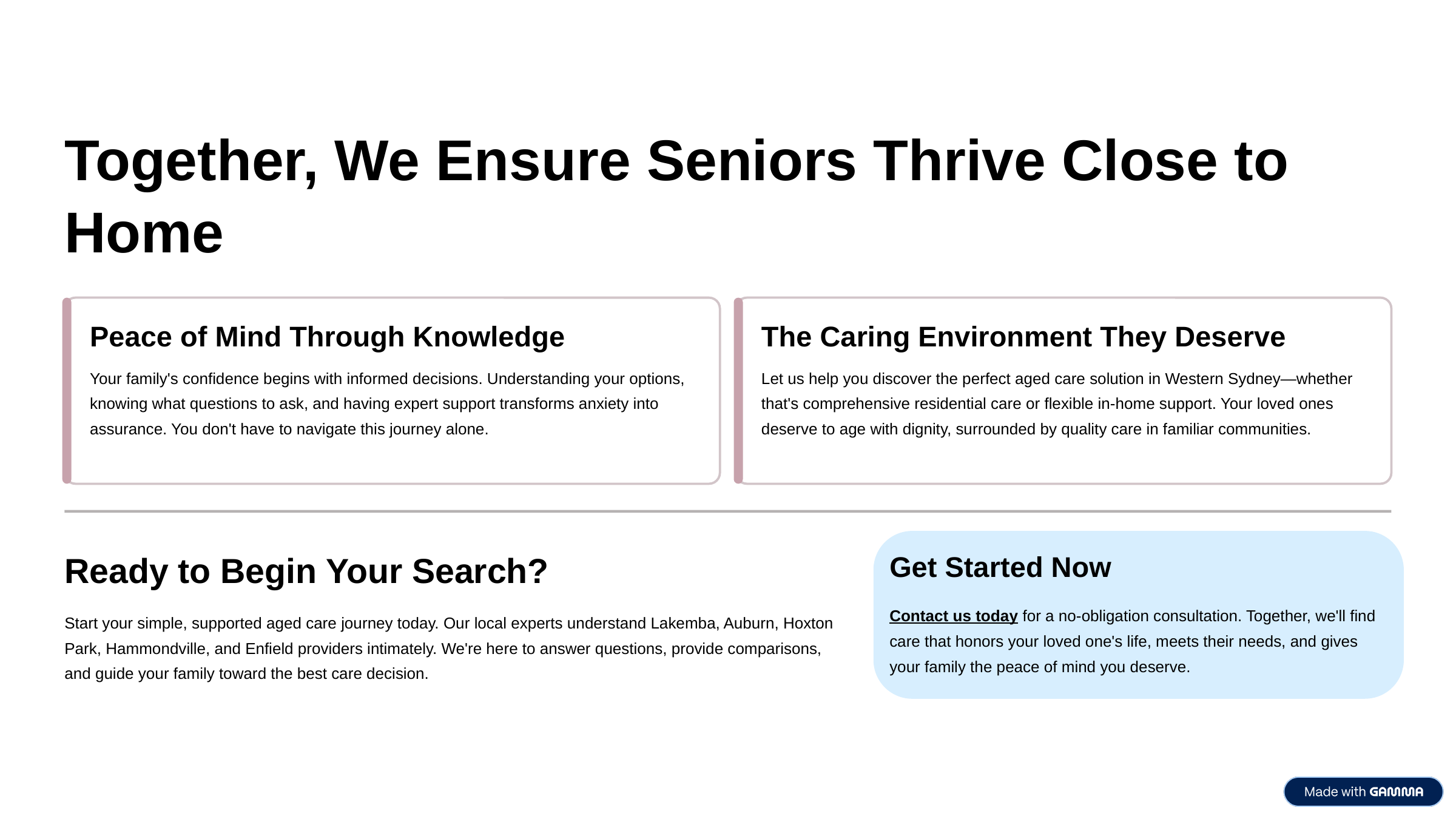

Together, We Ensure Seniors Thrive Close to Home

Peace of Mind Through Knowledge
The Caring Environment They Deserve
Your family's confidence begins with informed decisions. Understanding your options, knowing what questions to ask, and having expert support transforms anxiety into assurance. You don't have to navigate this journey alone.
Let us help you discover the perfect aged care solution in Western Sydney—whether that's comprehensive residential care or flexible in-home support. Your loved ones deserve to age with dignity, surrounded by quality care in familiar communities.

Ready to Begin Your Search?
Get Started Now
Contact us today for a no-obligation consultation. Together, we'll find care that honors your loved one's life, meets their needs, and gives your family the peace of mind you deserve.
Start your simple, supported aged care journey today. Our local experts understand Lakemba, Auburn, Hoxton Park, Hammondville, and Enfield providers intimately. We're here to answer questions, provide comparisons, and guide your family toward the best care decision.